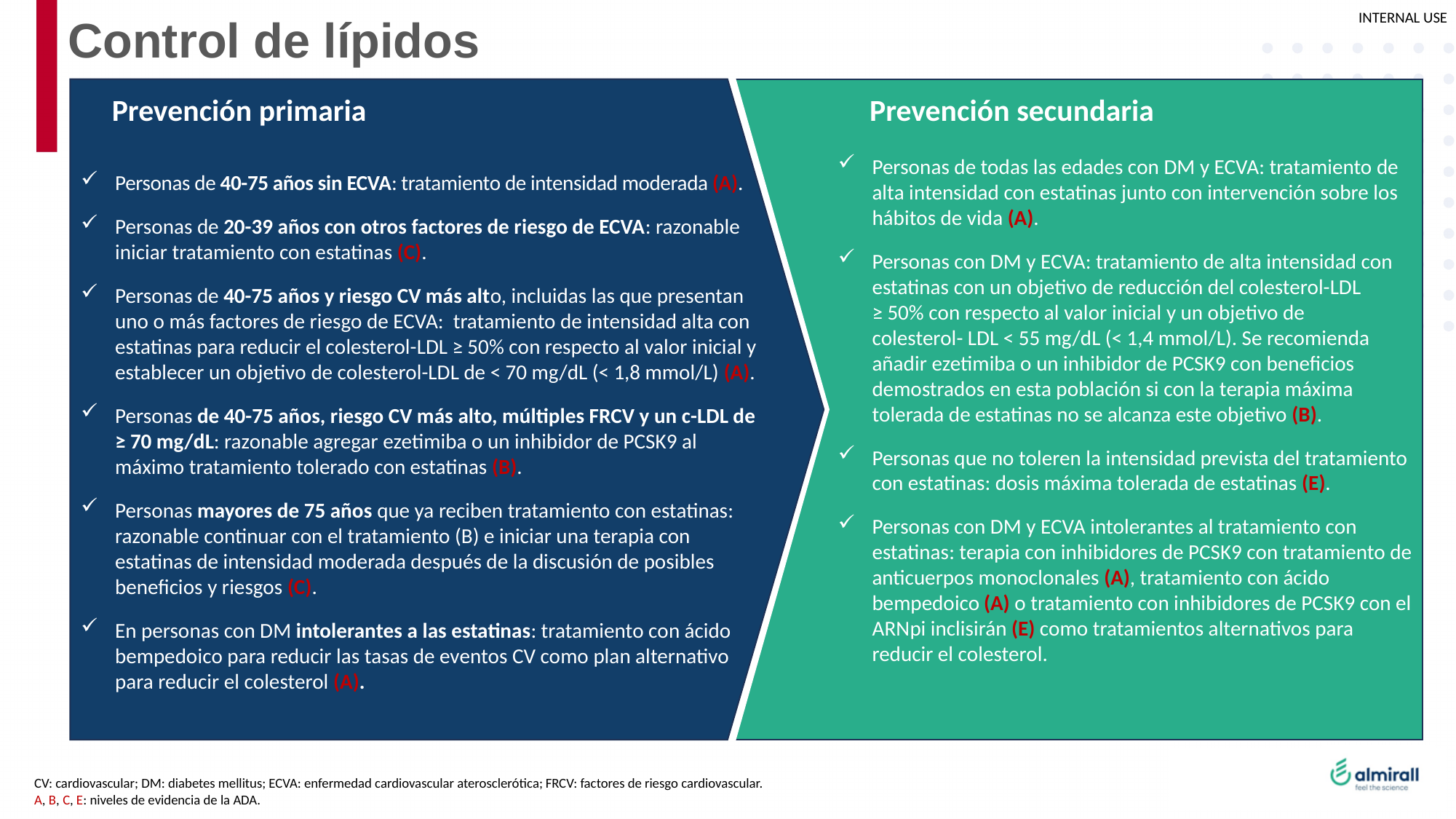

# Control de lípidos

Personas de 40-75 años sin ECVA: tratamiento de intensidad moderada (A).
Personas de 20-39 años con otros factores de riesgo de ECVA: razonable iniciar tratamiento con estatinas (C).
Personas de 40-75 años y riesgo CV más alto, incluidas las que presentan uno o más factores de riesgo de ECVA:  tratamiento de intensidad alta con estatinas para reducir el colesterol-LDL ≥ 50% con respecto al valor inicial y establecer un objetivo de colesterol-LDL de < 70 mg/dL (< 1,8 mmol/L) (A).
Personas de 40-75 años, riesgo CV más alto, múltiples FRCV y un c-LDL de ≥ 70 mg/dL: razonable agregar ezetimiba o un inhibidor de PCSK9 al máximo tratamiento tolerado con estatinas (B).
Personas mayores de 75 años que ya reciben tratamiento con estatinas: razonable continuar con el tratamiento (B) e iniciar una terapia con estatinas de intensidad moderada después de la discusión de posibles beneficios y riesgos (C).
En personas con DM intolerantes a las estatinas: tratamiento con ácido bempedoico para reducir las tasas de eventos CV como plan alternativo para reducir el colesterol (A).

Personas de todas las edades con DM y ECVA: tratamiento de alta intensidad con estatinas junto con intervención sobre los hábitos de vida (A).
Personas con DM y ECVA: tratamiento de alta intensidad con estatinas con un objetivo de reducción del colesterol-LDL
≥ 50% con respecto al valor inicial y un objetivo de
colesterol- LDL < 55 mg/dL (< 1,4 mmol/L). Se recomienda añadir ezetimiba o un inhibidor de PCSK9 con beneficios demostrados en esta población si con la terapia máxima tolerada de estatinas no se alcanza este objetivo (B).
Personas que no toleren la intensidad prevista del tratamiento con estatinas: dosis máxima tolerada de estatinas (E).
Personas con DM y ECVA intolerantes al tratamiento con estatinas: terapia con inhibidores de PCSK9 con tratamiento de anticuerpos monoclonales (A), tratamiento con ácido bempedoico (A) o tratamiento con inhibidores de PCSK9 con el ARNpi inclisirán (E) como tratamientos alternativos para reducir el colesterol.
Prevención primaria
Prevención secundaria
CV: cardiovascular; DM: diabetes mellitus; ECVA: enfermedad cardiovascular aterosclerótica; FRCV: factores de riesgo cardiovascular.
A, B, C, E: niveles de evidencia de la ADA.